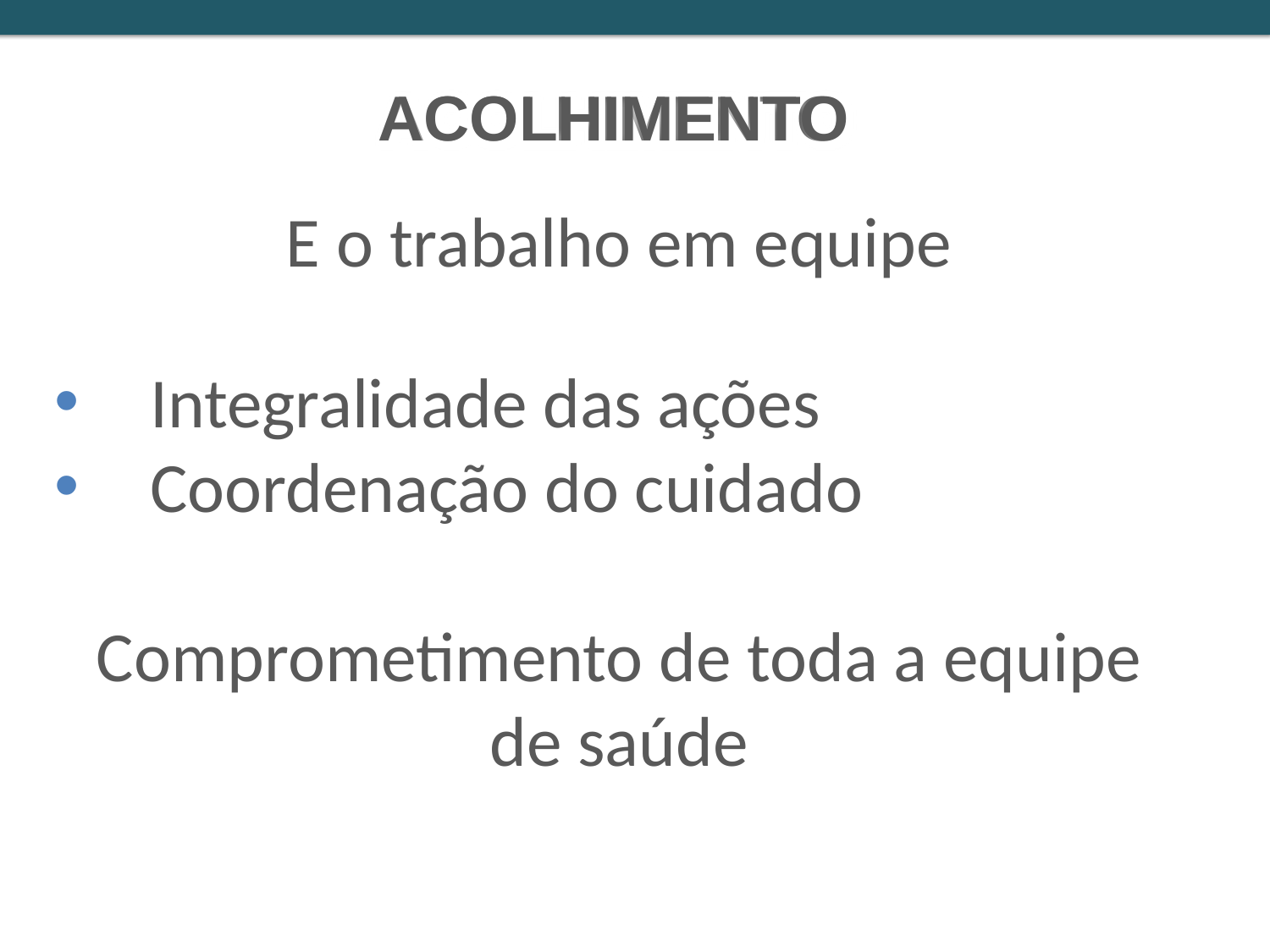

ACOLHIMENTO
ACOLHIMENTO
E o trabalho em equipe

 Integralidade das ações
 Coordenação do cuidado

Comprometimento de toda a equipe de saúde